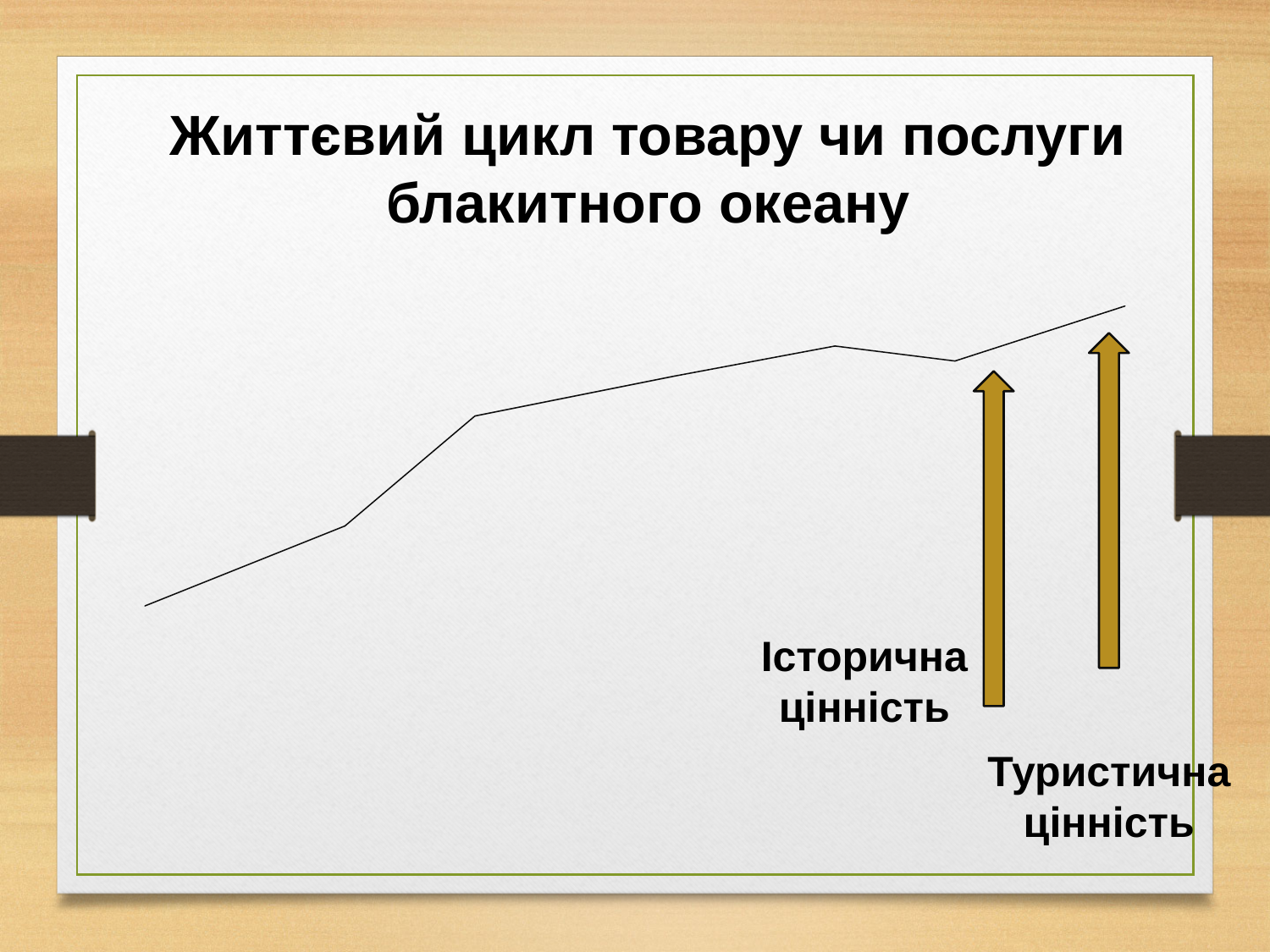

Життєвий цикл товару чи послуги блакитного океану

Історична цінність
Туристична цінність